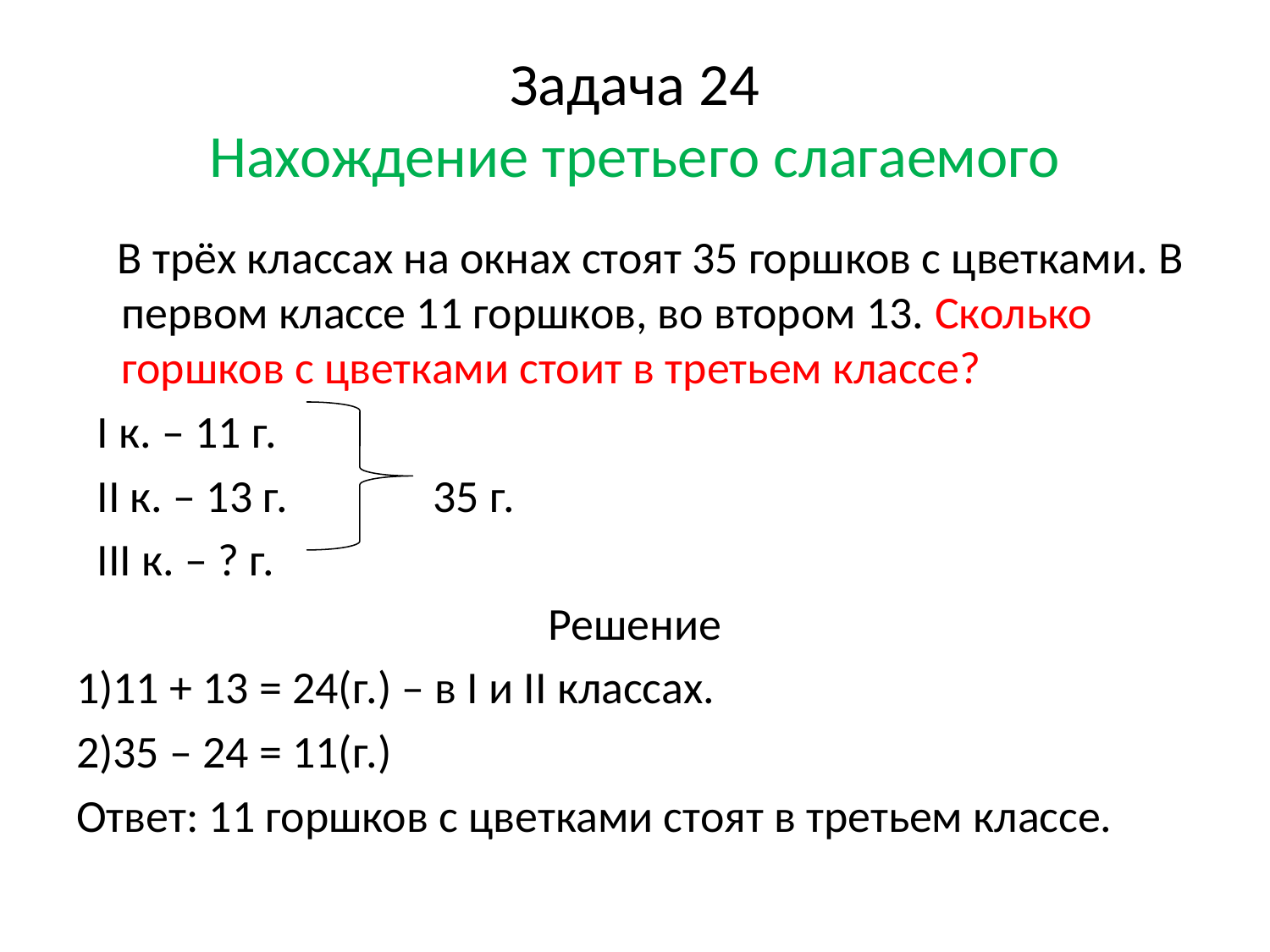

# Задача 24 Нахождение третьего слагаемого
    В трёх классах на окнах стоят 35 горшков с цветками. В первом классе 11 горшков, во втором 13. Сколько горшков с цветками стоит в третьем классе?
  I к. – 11 г.
  II к. – 13 г.              35 г.
  III к. – ? г.
Решение
1)11 + 13 = 24(г.) – в I и II классах.
2)35 – 24 = 11(г.)
Ответ: 11 горшков с цветками стоят в третьем классе.